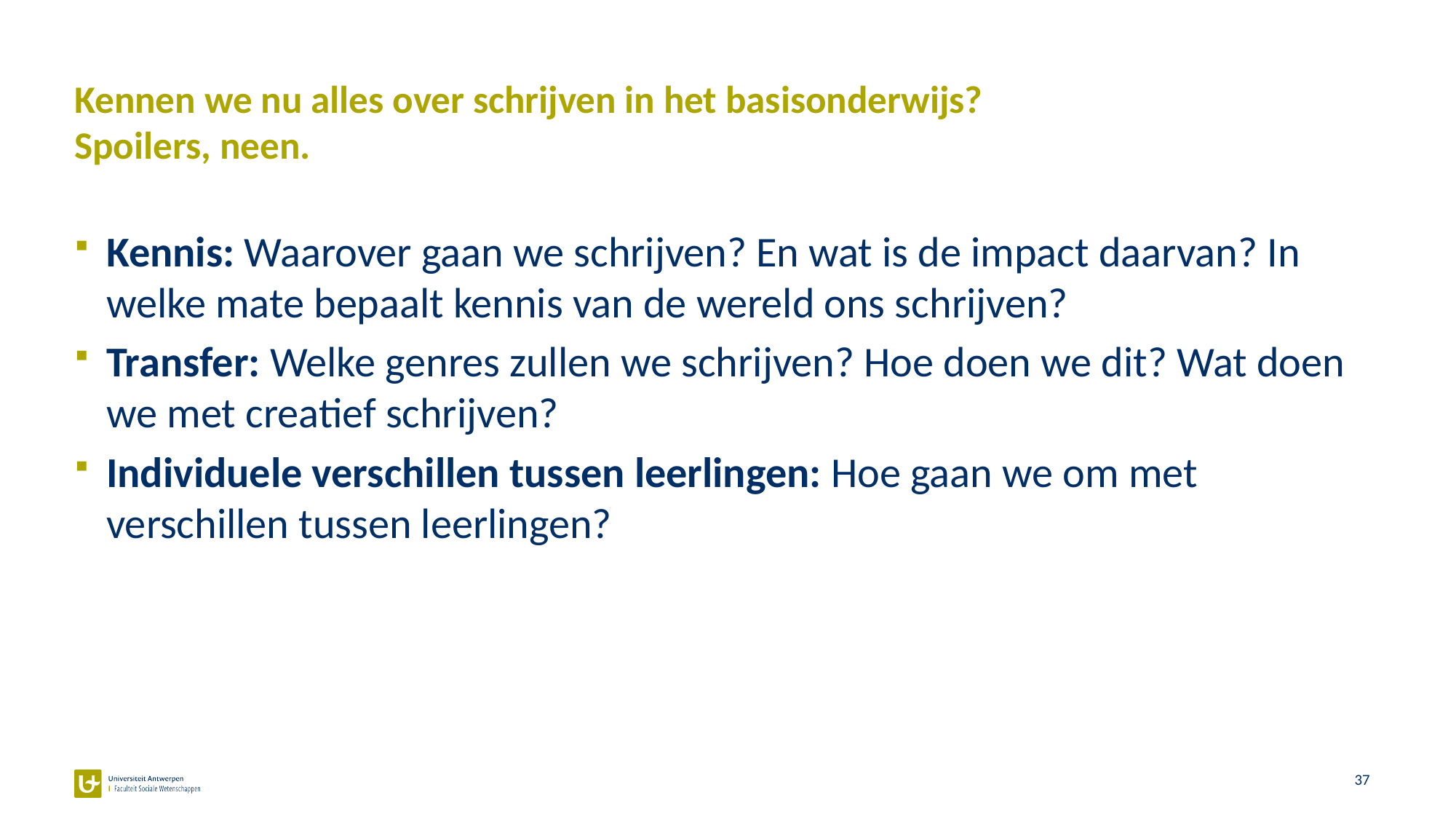

# Kennen we nu alles over schrijven in het basisonderwijs? Spoilers, neen.
Kennis: Waarover gaan we schrijven? En wat is de impact daarvan? In welke mate bepaalt kennis van de wereld ons schrijven?
Transfer: Welke genres zullen we schrijven? Hoe doen we dit? Wat doen we met creatief schrijven?
Individuele verschillen tussen leerlingen: Hoe gaan we om met verschillen tussen leerlingen?

37